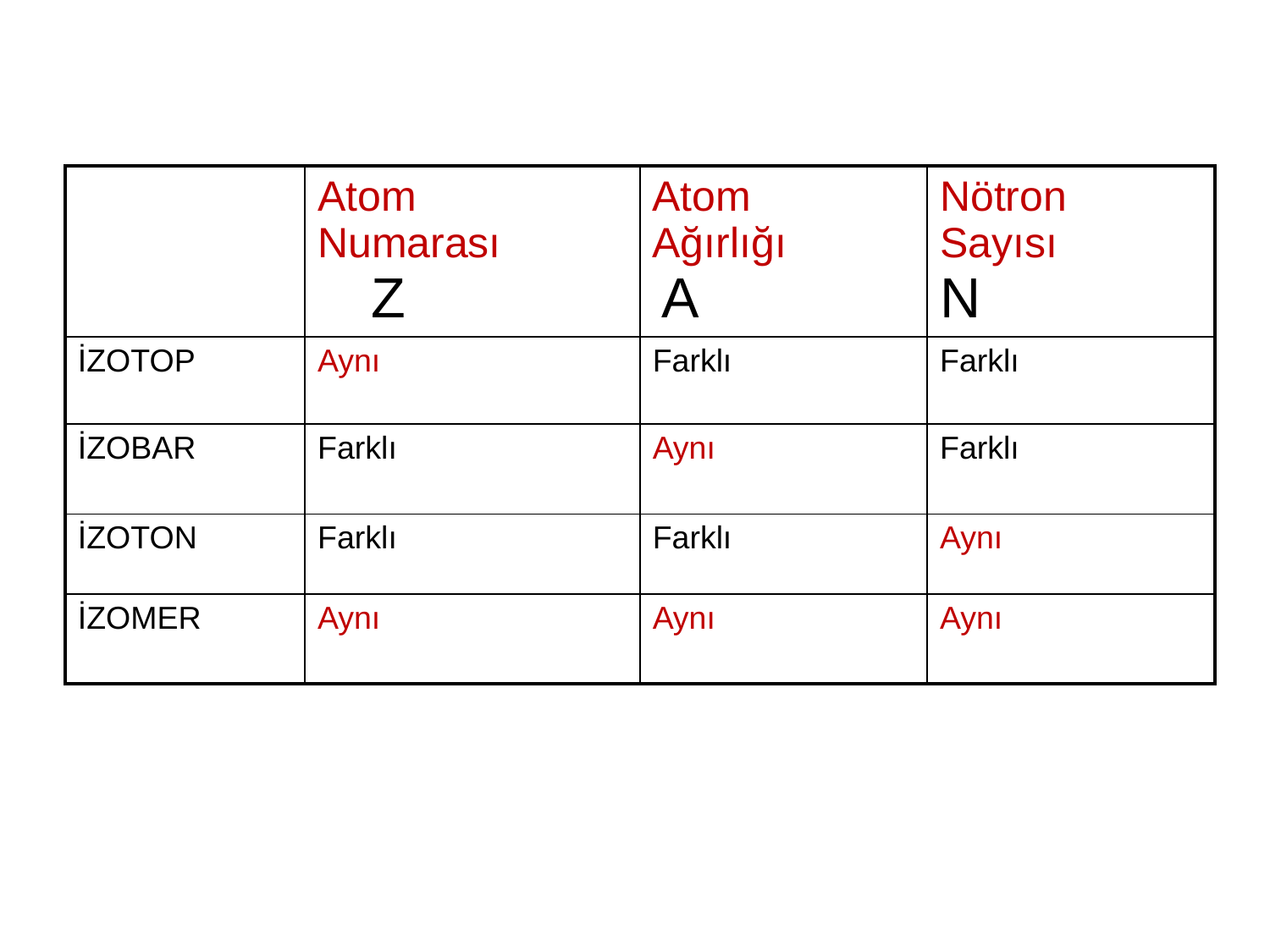

|  | Atom Numarası Z | Atom Ağırlığı A | Nötron Sayısı N |
| --- | --- | --- | --- |
| İZOTOP | Aynı | Farklı | Farklı |
| İZOBAR | Farklı | Aynı | Farklı |
| İZOTON | Farklı | Farklı | Aynı |
| İZOMER | Aynı | Aynı | Aynı |